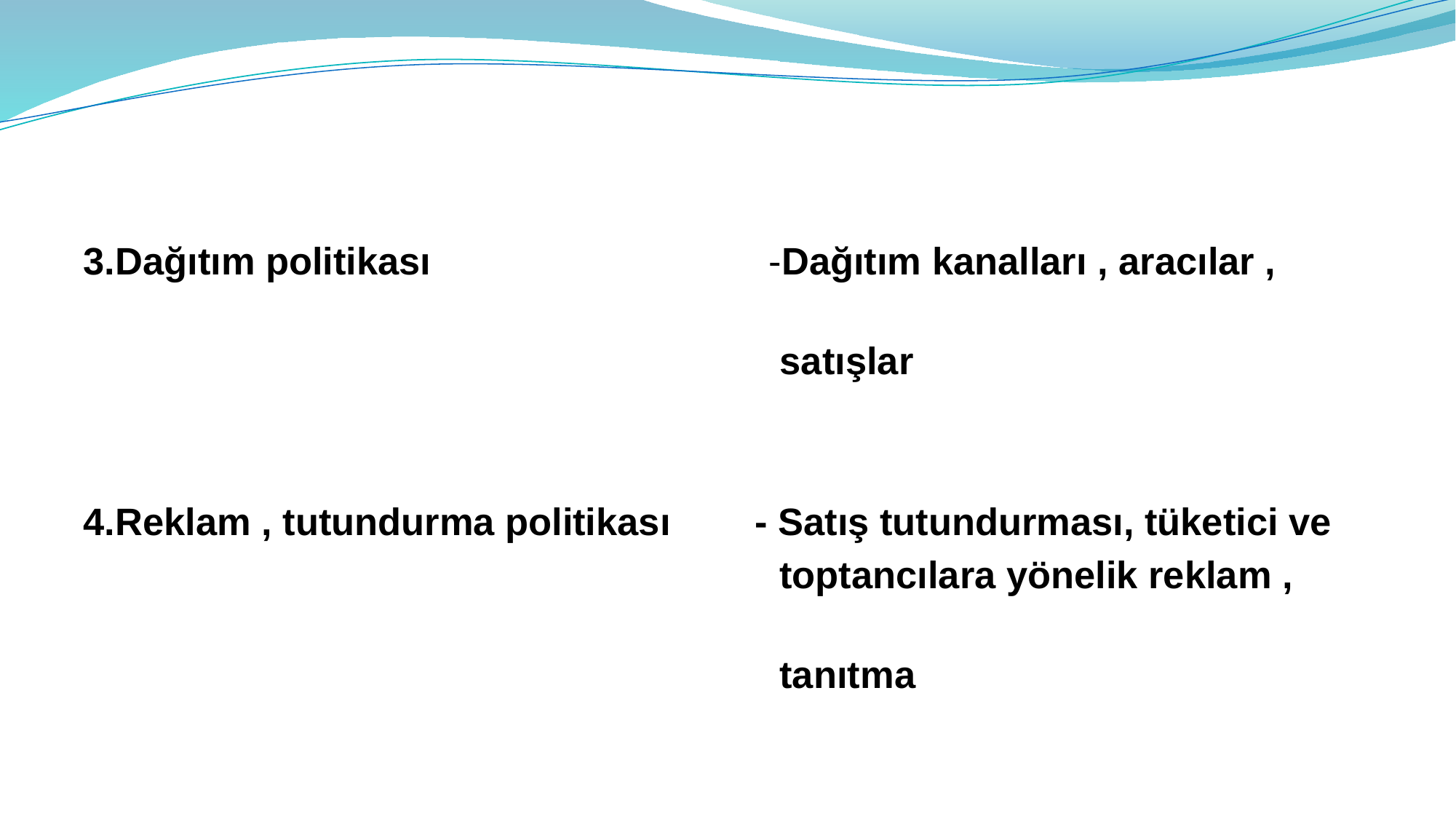

3.Dağıtım politikası                                -Dağıtım kanalları , aracılar ,
                                                                  satışlar

4.Reklam , tutundurma politikası        - Satış tutundurması, tüketici ve
                                                                  toptancılara yönelik reklam ,
                                                                  tanıtma